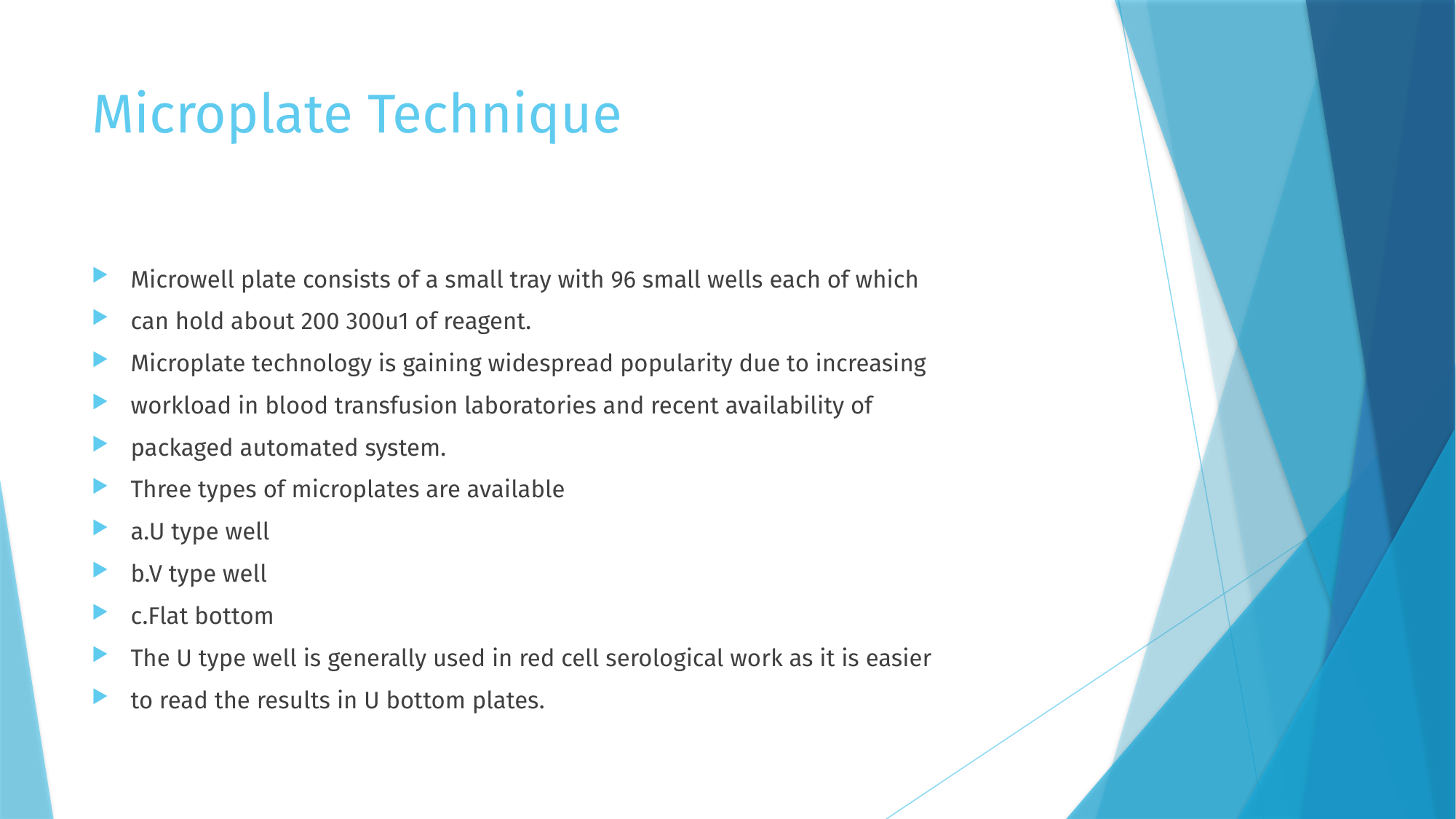

# Microplate Technique
Microwell plate consists of a small tray with 96 small wells each of which
can hold about 200 300u1 of reagent.
Microplate technology is gaining widespread popularity due to increasing
workload in blood transfusion laboratories and recent availability of
packaged automated system.
Three types of microplates are available
a.U type well
b.V type well
c.Flat bottom
The U type well is generally used in red cell serological work as it is easier
to read the results in U bottom plates.